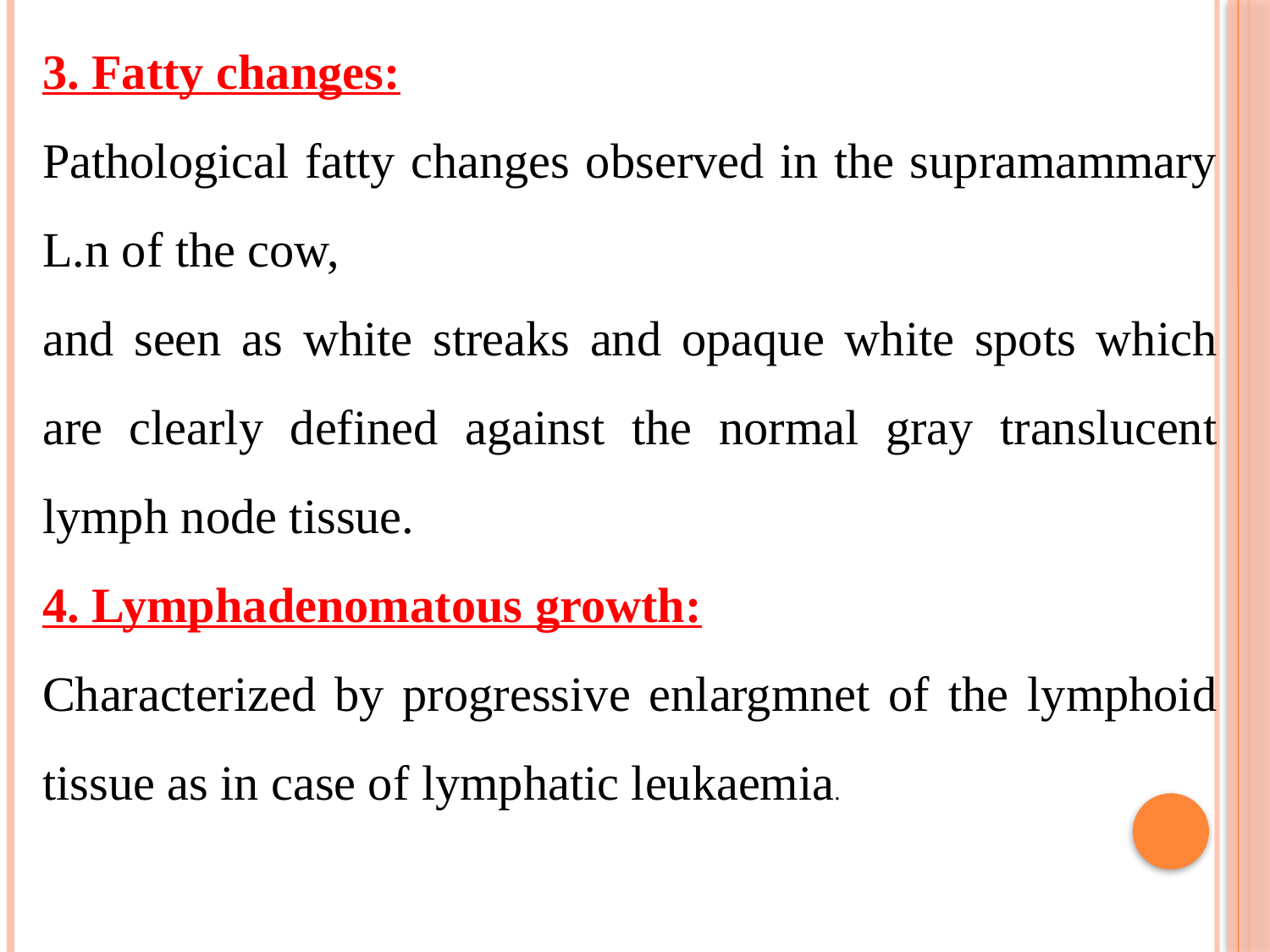

3. Fatty changes:
Pathological fatty changes observed in the supramammary L.n of the cow,
and seen as white streaks and opaque white spots which are clearly defined against the normal gray translucent lymph node tissue.
4. Lymphadenomatous growth:
Characterized by progressive enlargmnet of the lymphoid tissue as in case of lymphatic leukaemia.